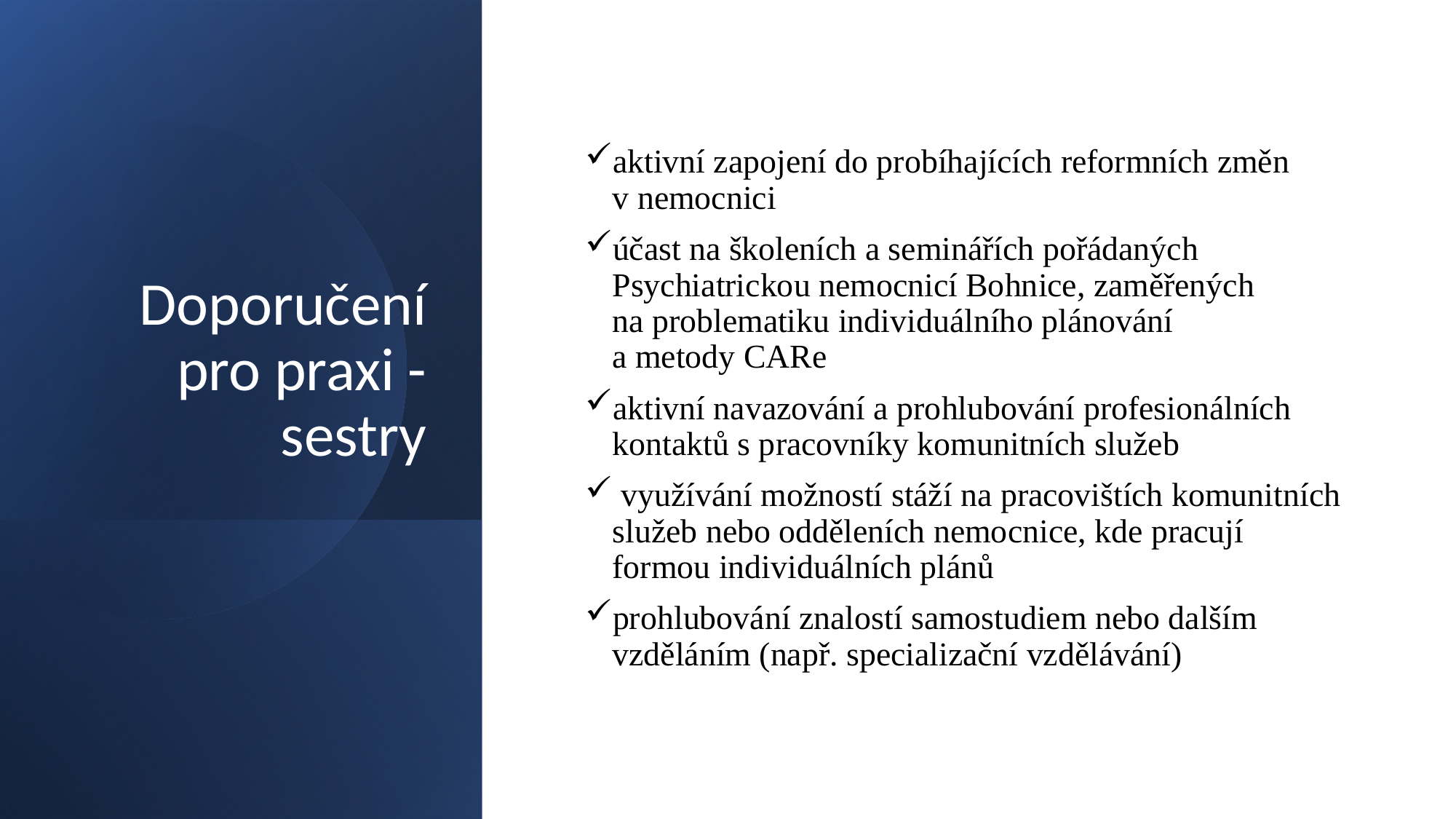

# Doporučení pro praxi - sestry
aktivní zapojení do probíhajících reformních změn
v nemocnici
účast na školeních a seminářích pořádaných Psychiatrickou nemocnicí Bohnice, zaměřených
na problematiku individuálního plánování
a metody CARe
aktivní navazování a prohlubování profesionálních kontaktů s pracovníky komunitních služeb
 využívání možností stáží na pracovištích komunitních služeb nebo odděleních nemocnice, kde pracují formou individuálních plánů
prohlubování znalostí samostudiem nebo dalším vzděláním (např. specializační vzdělávání)